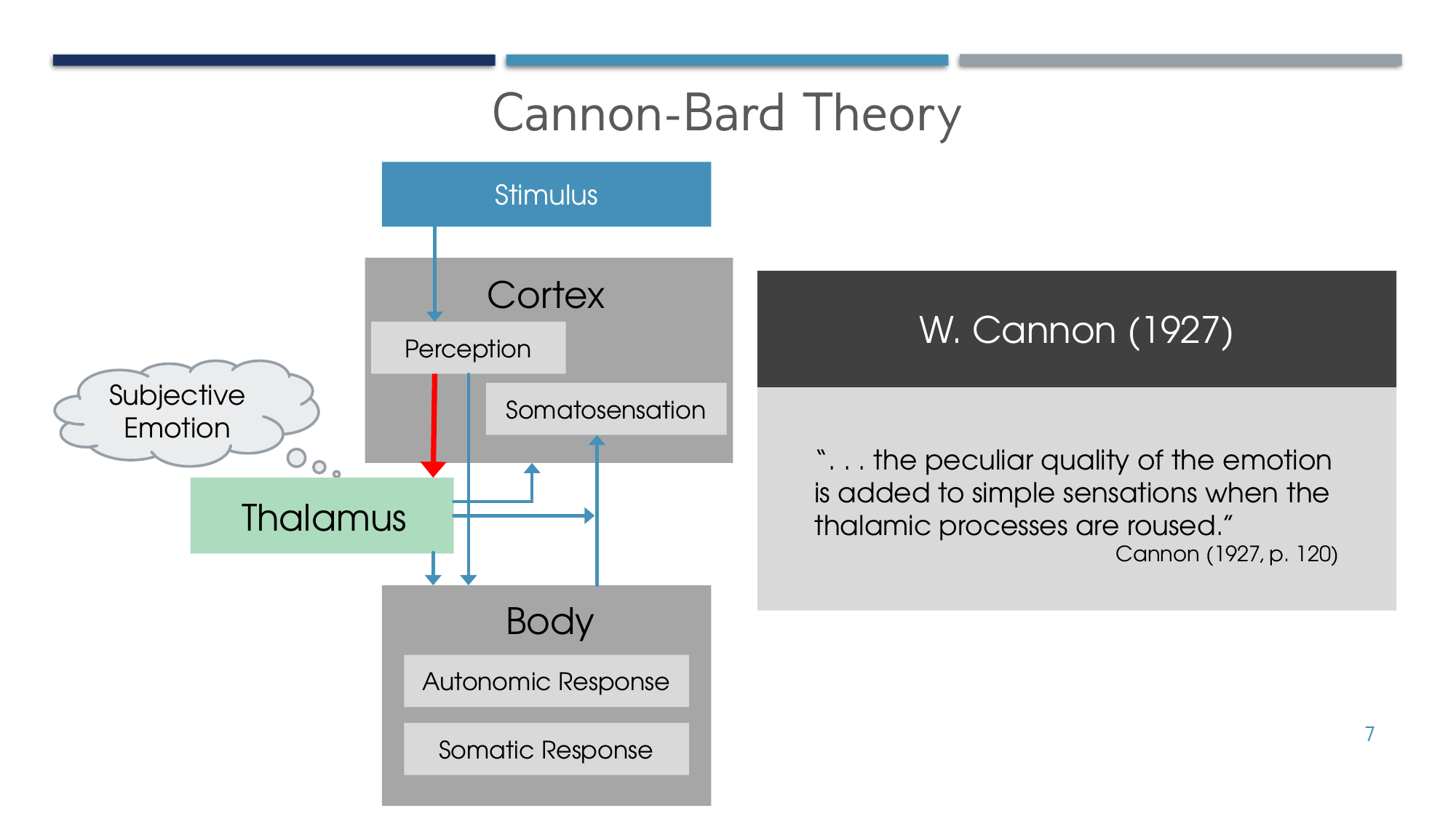

Cannon-Bard Theory
Stimulus

Cortex
W. Cannon (1927)
Perception
Subjective Emotion
Somatosensation

“. . . the peculiar quality of the emotion is added to simple sensations when the thalamic processes are roused.”
Cannon (1927, p. 120)

Thalamus

Body
Autonomic Response
7
Somatic Response